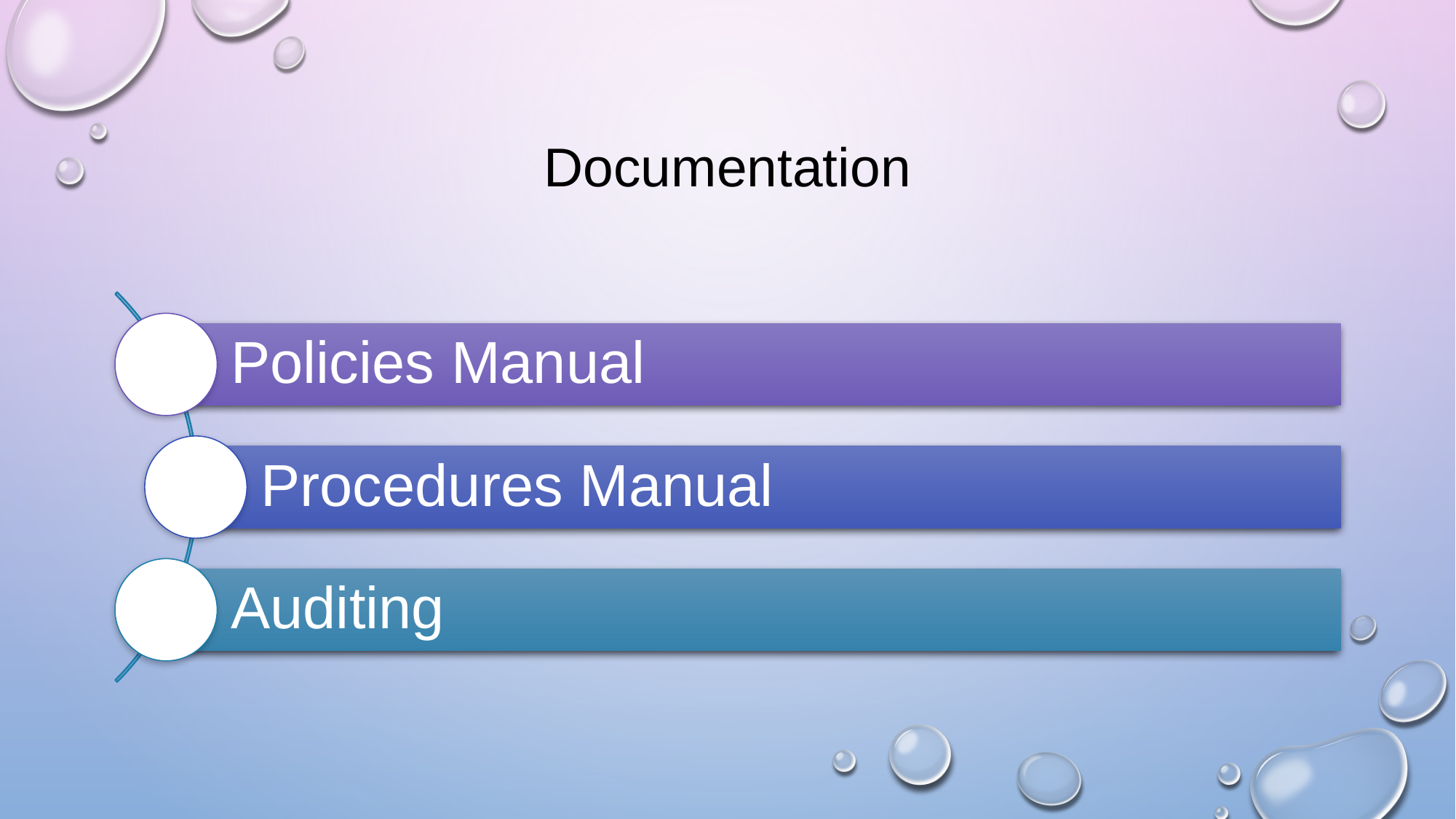

# Documentation
Policies Manual
Procedures Manual
Auditing